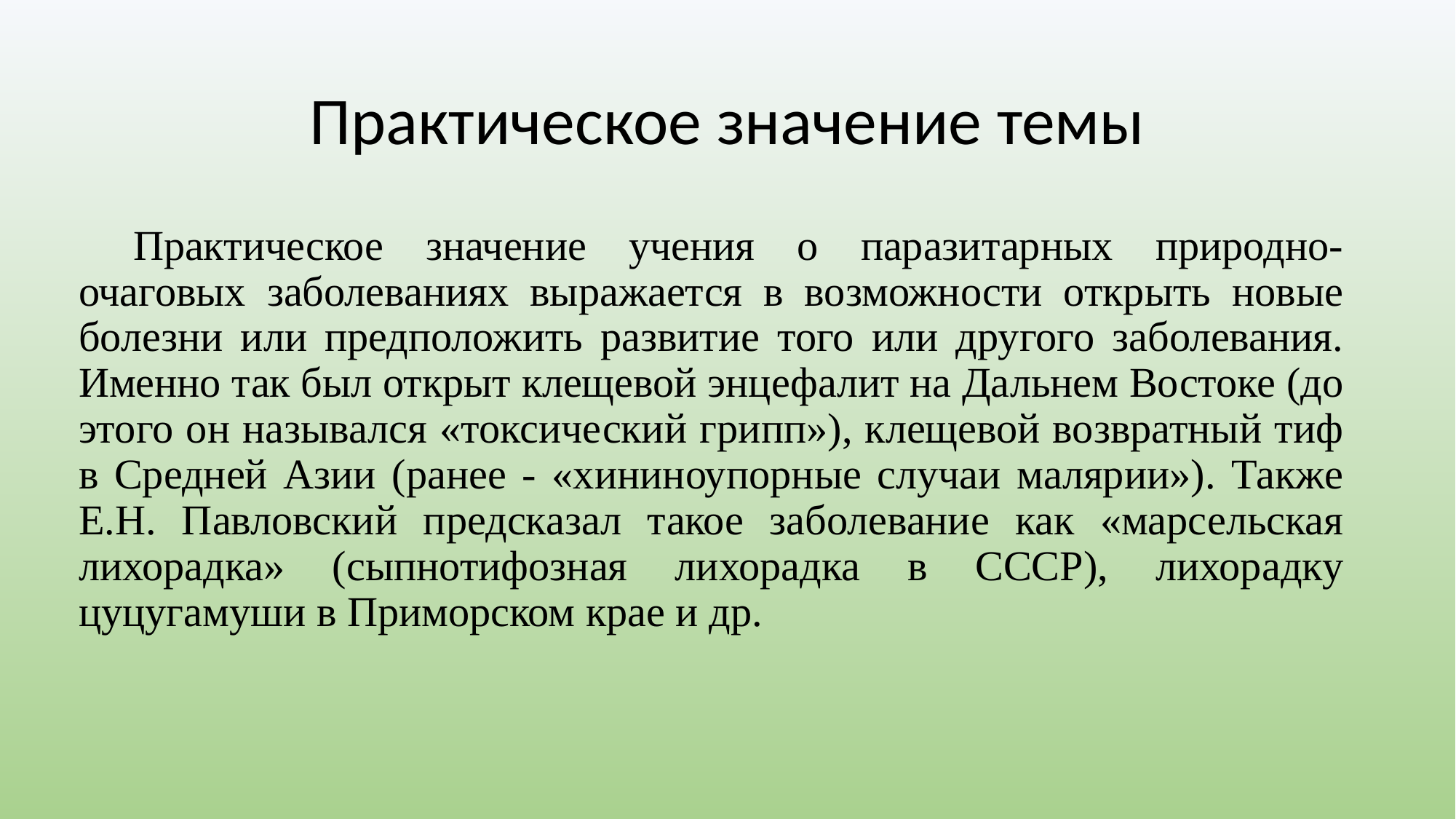

# Практическое значение темы
Практическое значение учения о паразитарных природно-очаговых заболеваниях выражается в возможности открыть новые болезни или предположить развитие того или другого заболевания. Именно так был открыт клещевой энцефалит на Дальнем Востоке (до этого он назывался «токсический грипп»), клещевой возвратный тиф в Средней Азии (ранее - «хининоупорные случаи малярии»). Также Е.Н. Павловский предсказал такое заболевание как «марсельская лихорадка» (сыпнотифозная лихорадка в СССР), лихорадку цуцугамуши в Приморском крае и др.